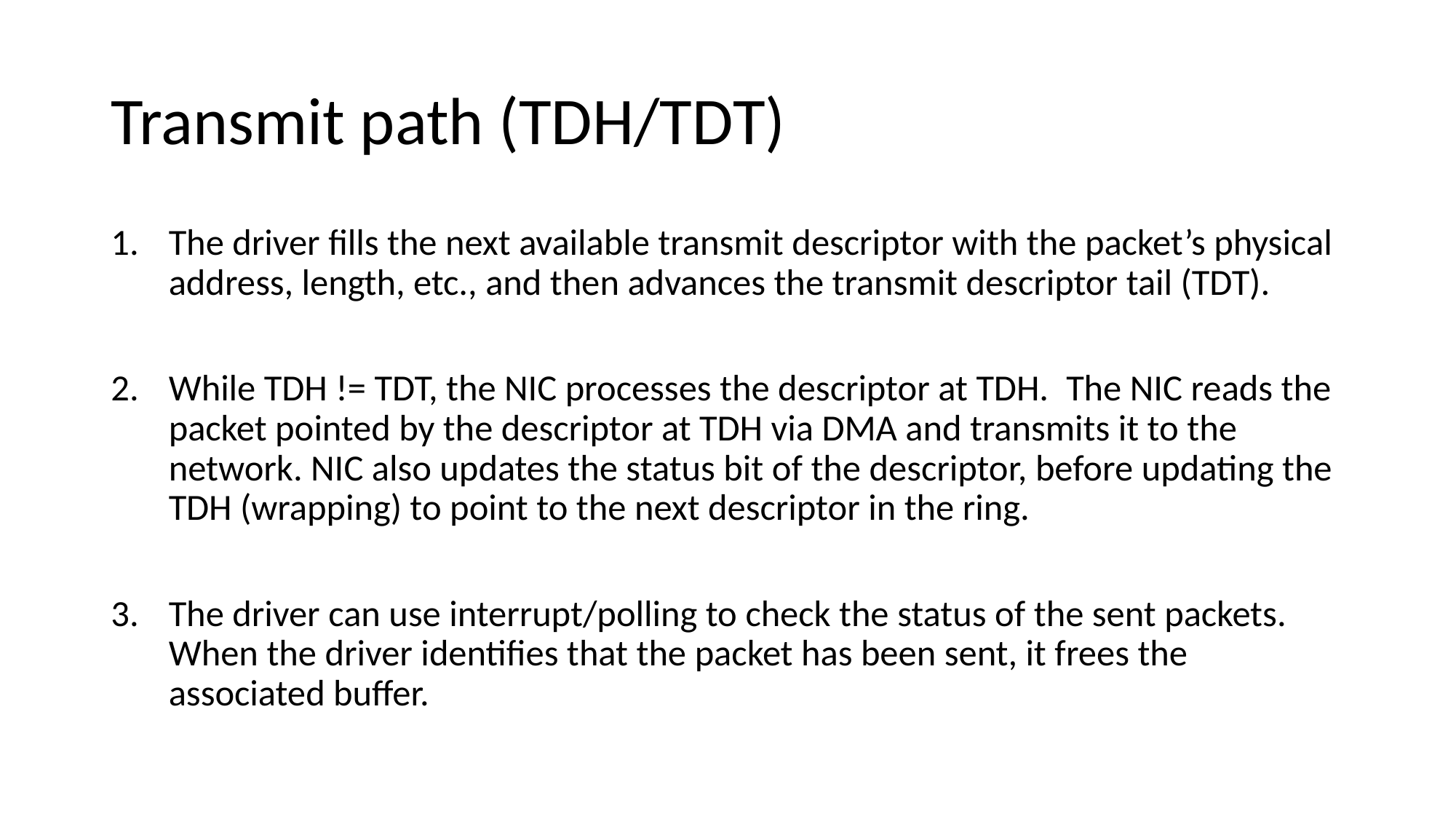

# Transmit path (TDH/TDT)
The driver fills the next available transmit descriptor with the packet’s physical address, length, etc., and then advances the transmit descriptor tail (TDT).

While TDH != TDT, the NIC processes the descriptor at TDH.  The NIC reads the packet pointed by the descriptor at TDH via DMA and transmits it to the network. NIC also updates the status bit of the descriptor, before updating the TDH (wrapping) to point to the next descriptor in the ring.

The driver can use interrupt/polling to check the status of the sent packets. When the driver identifies that the packet has been sent, it frees the associated buffer.